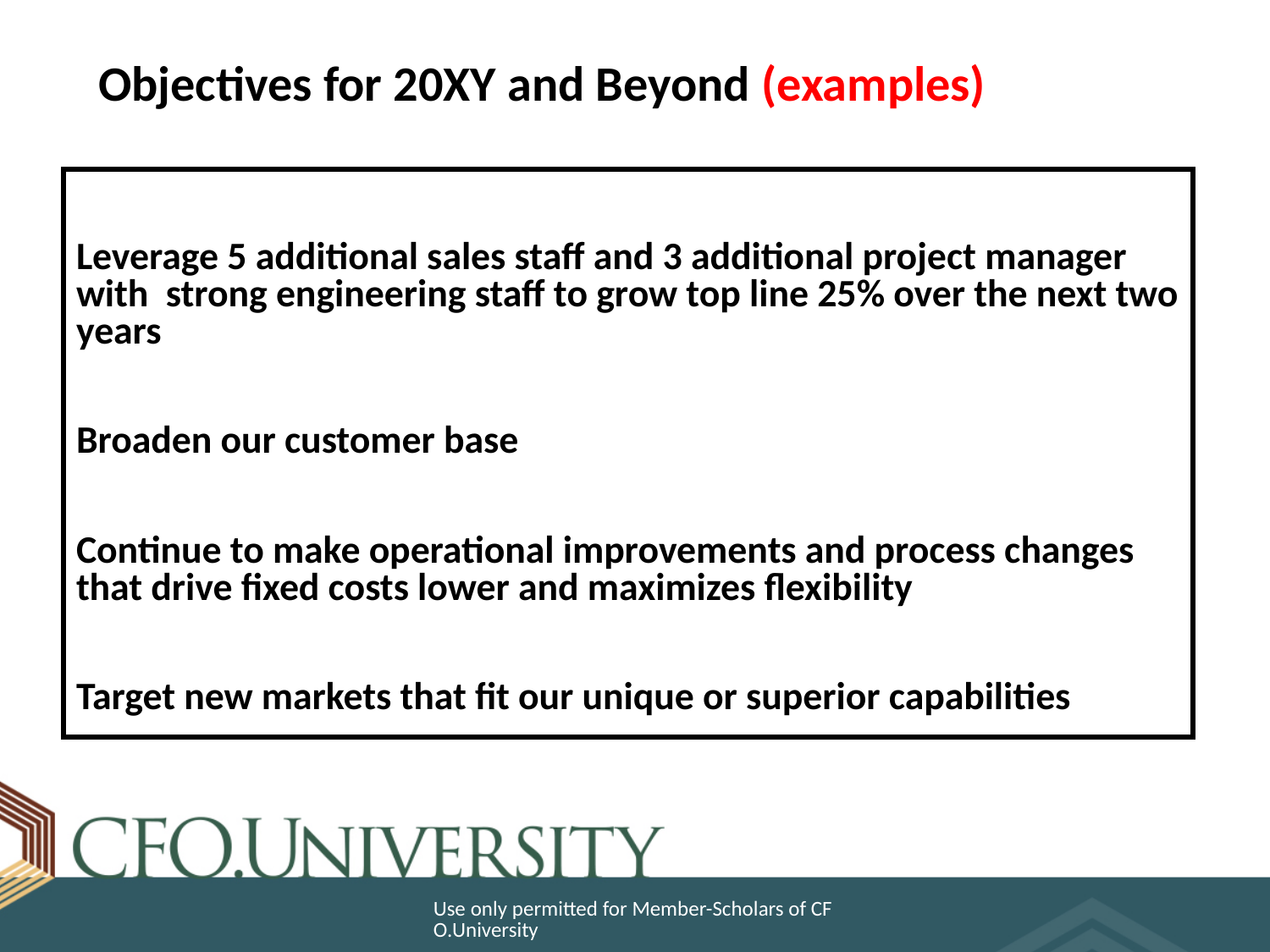

# Objectives for 20XY and Beyond (examples)

Leverage 5 additional sales staff and 3 additional project manager with  strong engineering staff to grow top line 25% over the next two years

Broaden our customer base

Continue to make operational improvements and process changes that drive fixed costs lower and maximizes flexibility

Target new markets that fit our unique or superior capabilities
Use only permitted for Member-Scholars of CFO.University